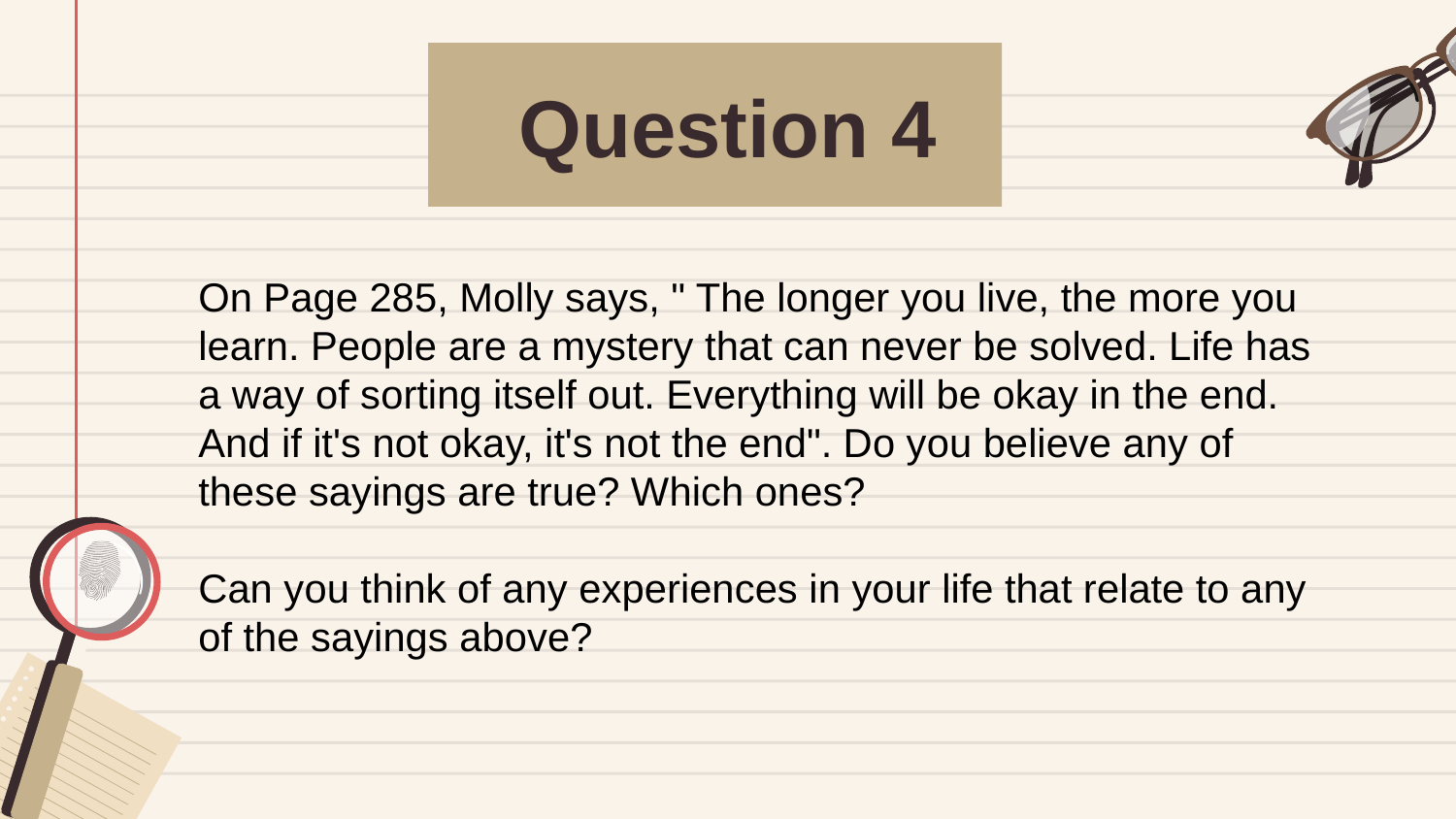

# Question 4
On Page 285, Molly says, " The longer you live, the more you learn. People are a mystery that can never be solved. Life has a way of sorting itself out. Everything will be okay in the end. And if it's not okay, it's not the end". Do you believe any of these sayings are true? Which ones?

Can you think of any experiences in your life that relate to any of the sayings above?